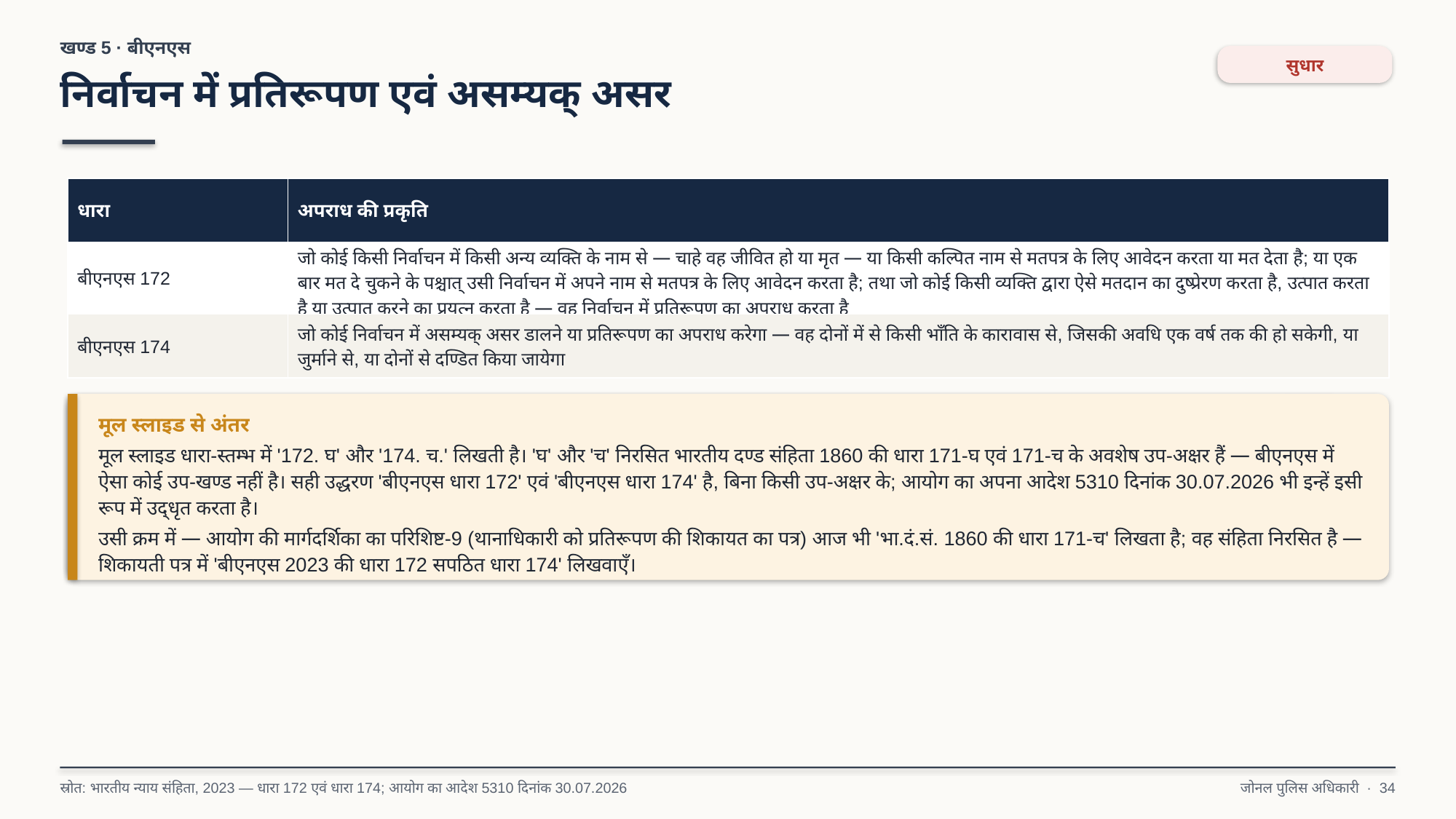

खण्ड 5 · बीएनएस
सुधार
निर्वाचन में प्रतिरूपण एवं असम्यक् असर

| धारा | अपराध की प्रकृति |
| --- | --- |
| बीएनएस 172 | जो कोई किसी निर्वाचन में किसी अन्य व्यक्ति के नाम से — चाहे वह जीवित हो या मृत — या किसी कल्पित नाम से मतपत्र के लिए आवेदन करता या मत देता है; या एक बार मत दे चुकने के पश्चात् उसी निर्वाचन में अपने नाम से मतपत्र के लिए आवेदन करता है; तथा जो कोई किसी व्यक्ति द्वारा ऐसे मतदान का दुष्प्रेरण करता है, उत्पात करता है या उत्पात करने का प्रयत्न करता है — वह निर्वाचन में प्रतिरूपण का अपराध करता है |
| बीएनएस 174 | जो कोई निर्वाचन में असम्यक् असर डालने या प्रतिरूपण का अपराध करेगा — वह दोनों में से किसी भाँति के कारावास से, जिसकी अवधि एक वर्ष तक की हो सकेगी, या जुर्माने से, या दोनों से दण्डित किया जायेगा |

मूल स्लाइड से अंतर
मूल स्लाइड धारा-स्तम्भ में '172. घ' और '174. च.' लिखती है। 'घ' और 'च' निरसित भारतीय दण्ड संहिता 1860 की धारा 171-घ एवं 171-च के अवशेष उप-अक्षर हैं — बीएनएस में ऐसा कोई उप-खण्ड नहीं है। सही उद्धरण 'बीएनएस धारा 172' एवं 'बीएनएस धारा 174' है, बिना किसी उप-अक्षर के; आयोग का अपना आदेश 5310 दिनांक 30.07.2026 भी इन्हें इसी रूप में उद्धृत करता है।
उसी क्रम में — आयोग की मार्गदर्शिका का परिशिष्ट-9 (थानाधिकारी को प्रतिरूपण की शिकायत का पत्र) आज भी 'भा.दं.सं. 1860 की धारा 171-च' लिखता है; वह संहिता निरसित है — शिकायती पत्र में 'बीएनएस 2023 की धारा 172 सपठित धारा 174' लिखवाएँ।

स्रोत: भारतीय न्याय संहिता, 2023 — धारा 172 एवं धारा 174; आयोग का आदेश 5310 दिनांक 30.07.2026
जोनल पुलिस अधिकारी  ·  34